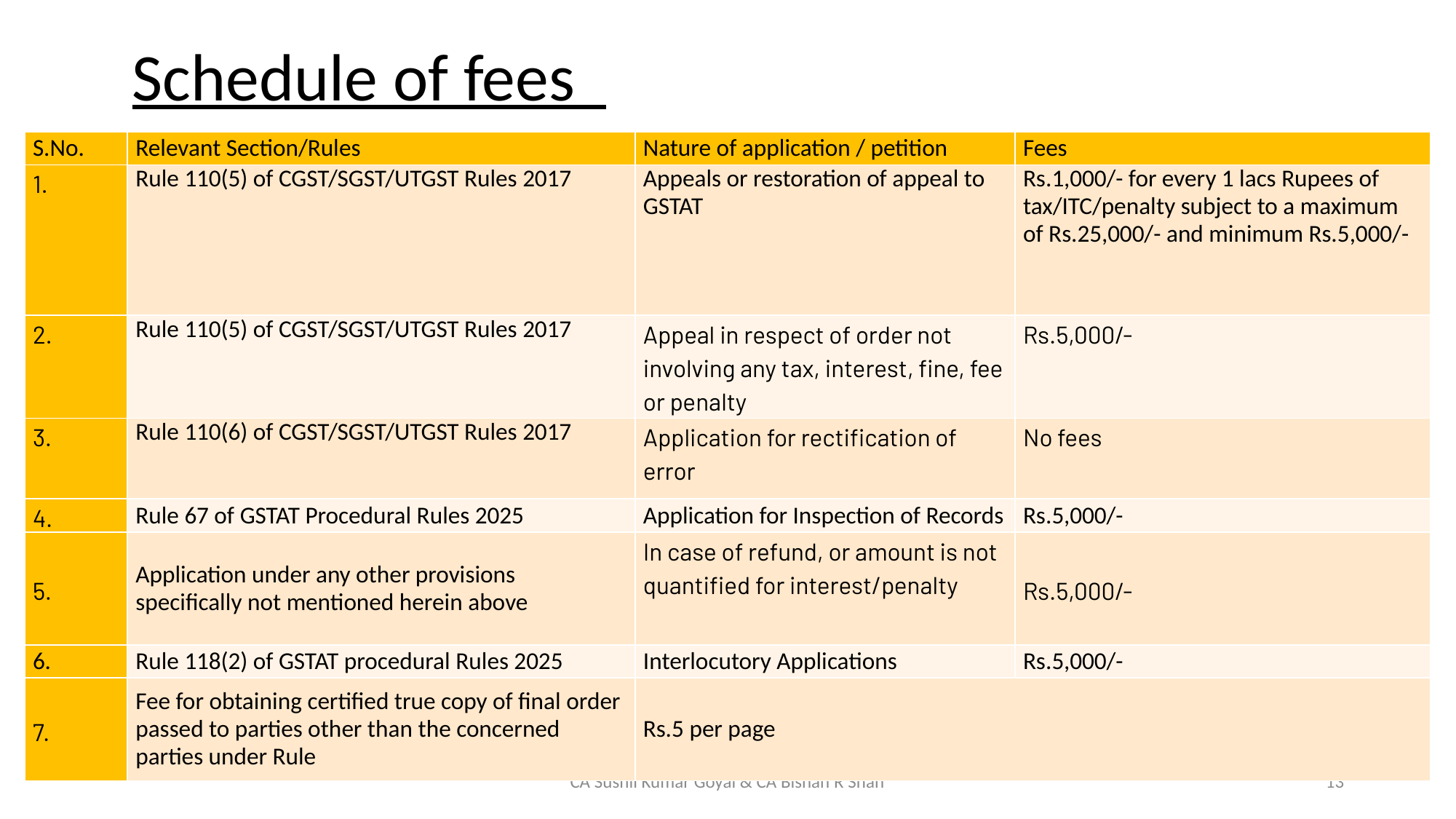

# Schedule of fees
| S.No. | Relevant Section/Rules | Nature of application / petition | Fees |
| --- | --- | --- | --- |
| 1. | Rule 110(5) of CGST/SGST/UTGST Rules 2017 | Appeals or restoration of appeal to GSTAT | Rs.1,000/- for every 1 lacs Rupees of tax/ITC/penalty subject to a maximum of Rs.25,000/- and minimum Rs.5,000/- |
| 2. | Rule 110(5) of CGST/SGST/UTGST Rules 2017 | Appeal in respect of order not involving any tax, interest, fine, fee or penalty | Rs.5,000/- |
| 3. | Rule 110(6) of CGST/SGST/UTGST Rules 2017 | Application for rectification of error | No fees |
| 4. | Rule 67 of GSTAT Procedural Rules 2025 | Application for Inspection of Records | Rs.5,000/- |
| 5. | Application under any other provisions specifically not mentioned herein above | In case of refund, or amount is not quantified for interest/penalty | Rs.5,000/- |
| 6. | Rule 118(2) of GSTAT procedural Rules 2025 | Interlocutory Applications | Rs.5,000/- |
| 7. | Fee for obtaining certified true copy of final order passed to parties other than the concerned parties under Rule | Rs.5 per page |  |
CA Sushil Kumar Goyal & CA Bishan R Shah
13